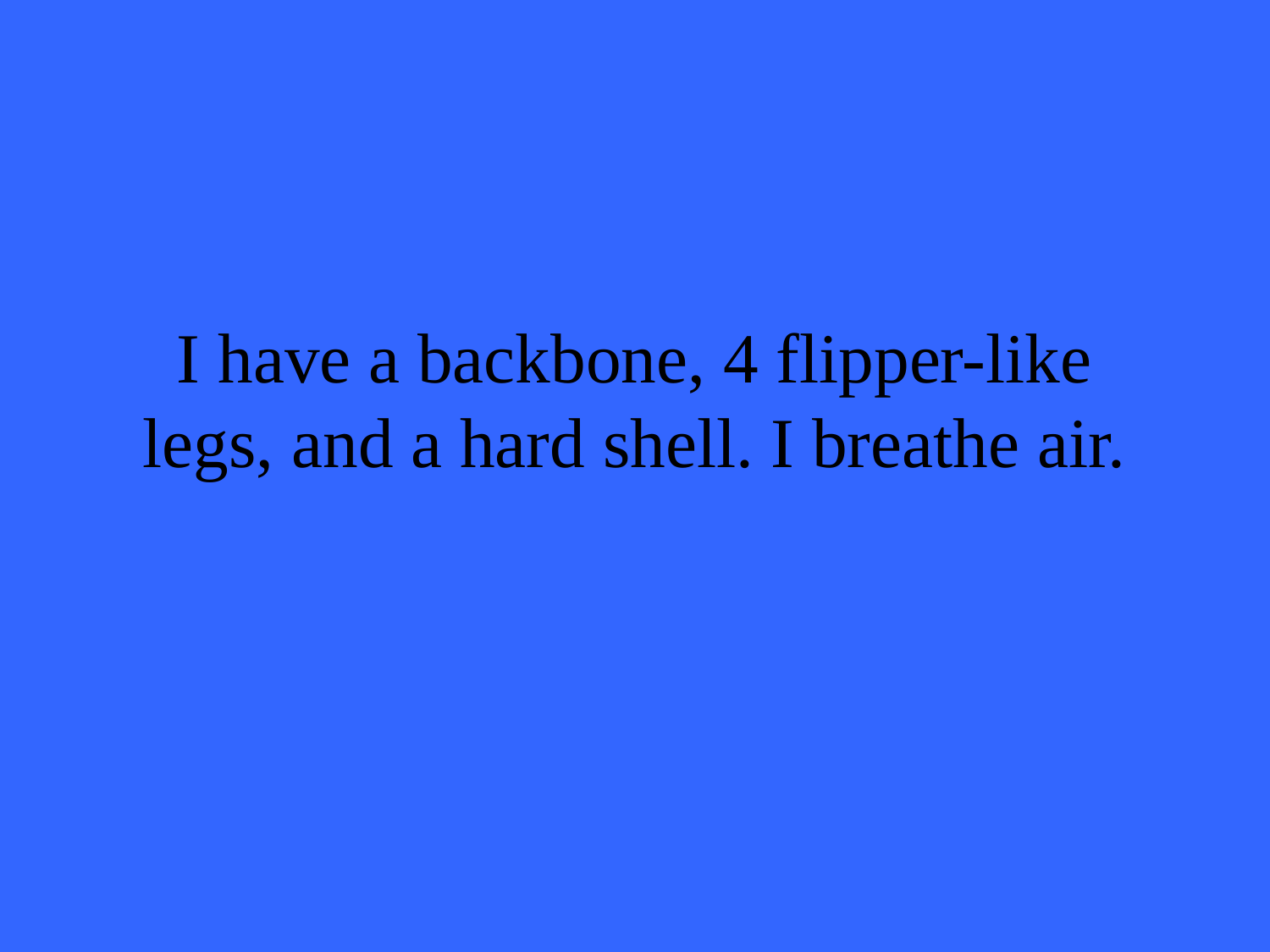

# I have a backbone, 4 flipper-like legs, and a hard shell. I breathe air.